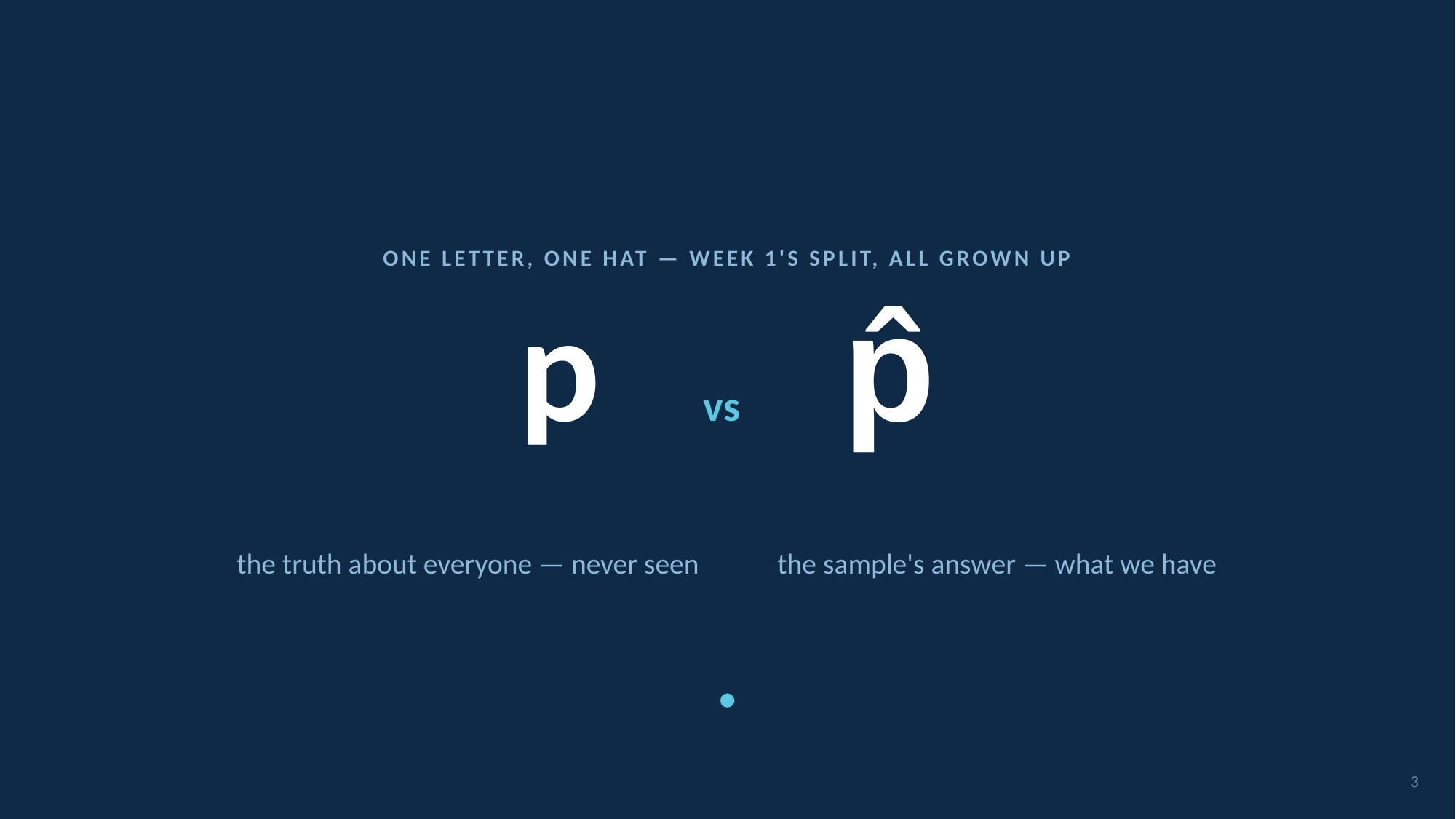

ONE LETTER, ONE HAT — WEEK 1'S SPLIT, ALL GROWN UP
# p   vs   p̂
the truth about everyone — never seen            the sample's answer — what we have

3